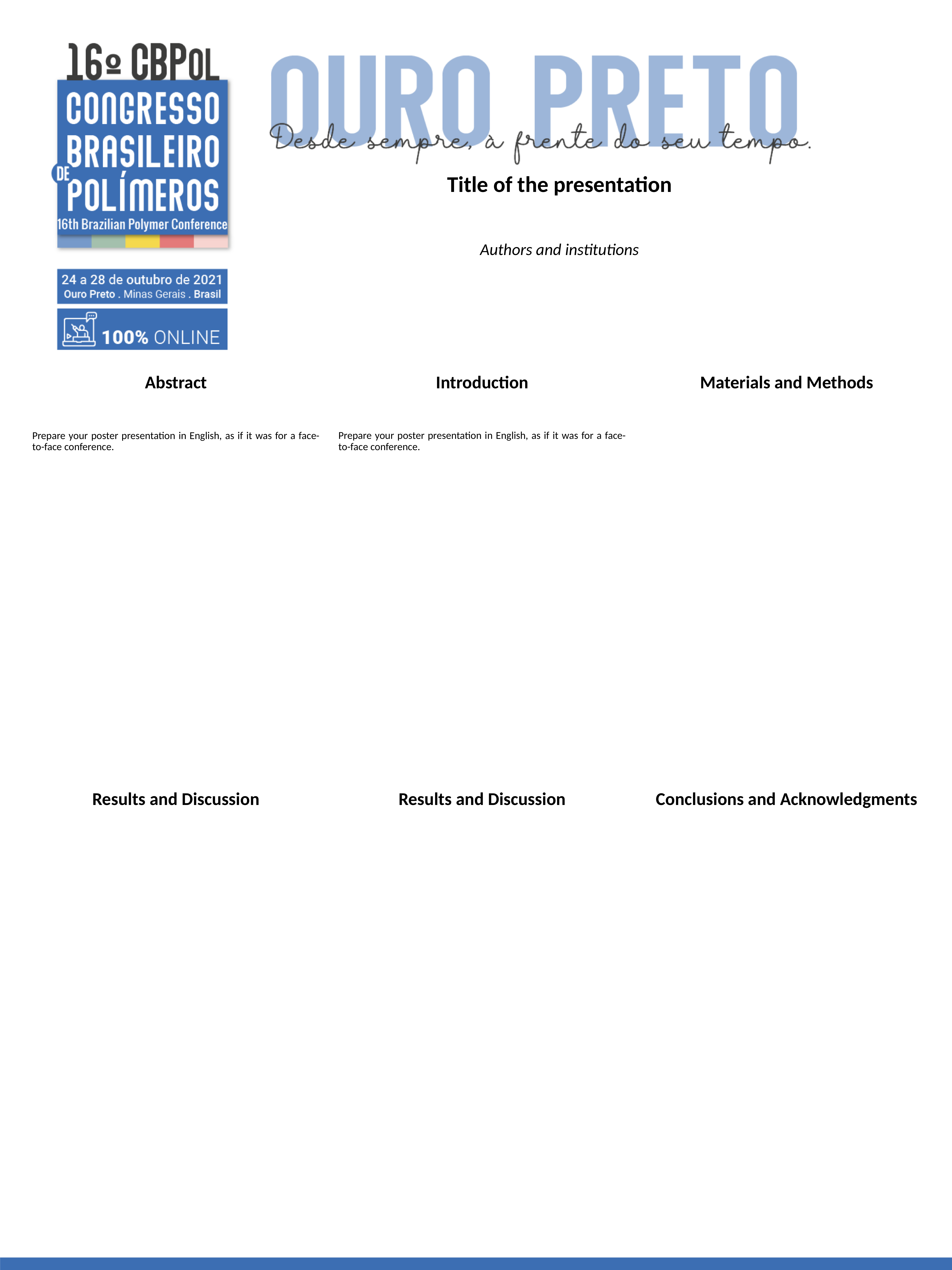

# Title of the presentation
Authors and institutions
Abstract

Prepare your poster presentation in English, as if it was for a face-to-face conference.
Introduction

Prepare your poster presentation in English, as if it was for a face-to-face conference.

Materials and Methods

Results and Discussion

Results and Discussion

Conclusions and Acknowledgments